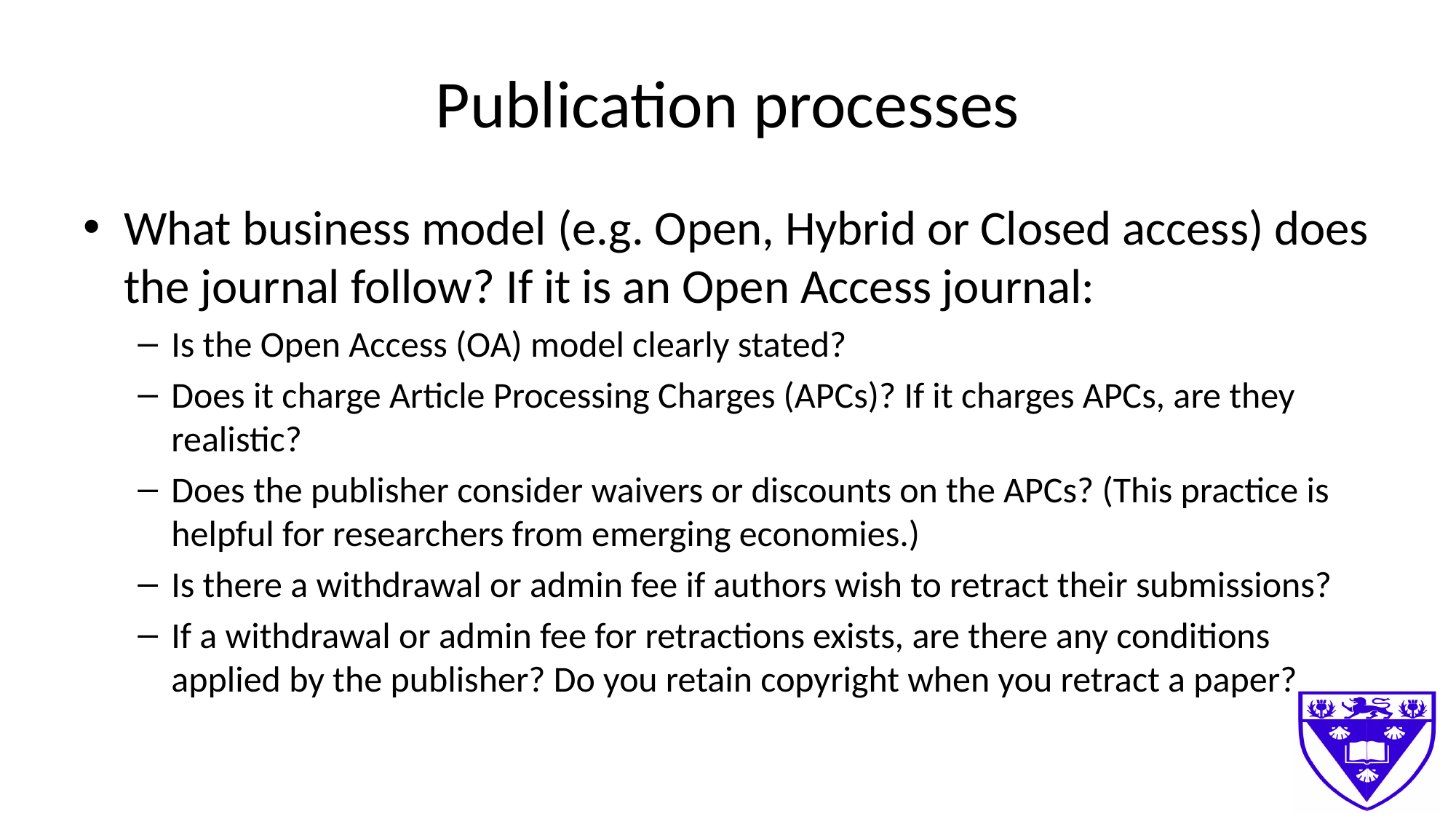

# Publication processes
What business model (e.g. Open, Hybrid or Closed access) does the journal follow? If it is an Open Access journal:
Is the Open Access (OA) model clearly stated?
Does it charge Article Processing Charges (APCs)? If it charges APCs, are they realistic?
Does the publisher consider waivers or discounts on the APCs? (This practice is helpful for researchers from emerging economies.)
Is there a withdrawal or admin fee if authors wish to retract their submissions?
If a withdrawal or admin fee for retractions exists, are there any conditions applied by the publisher? Do you retain copyright when you retract a paper?